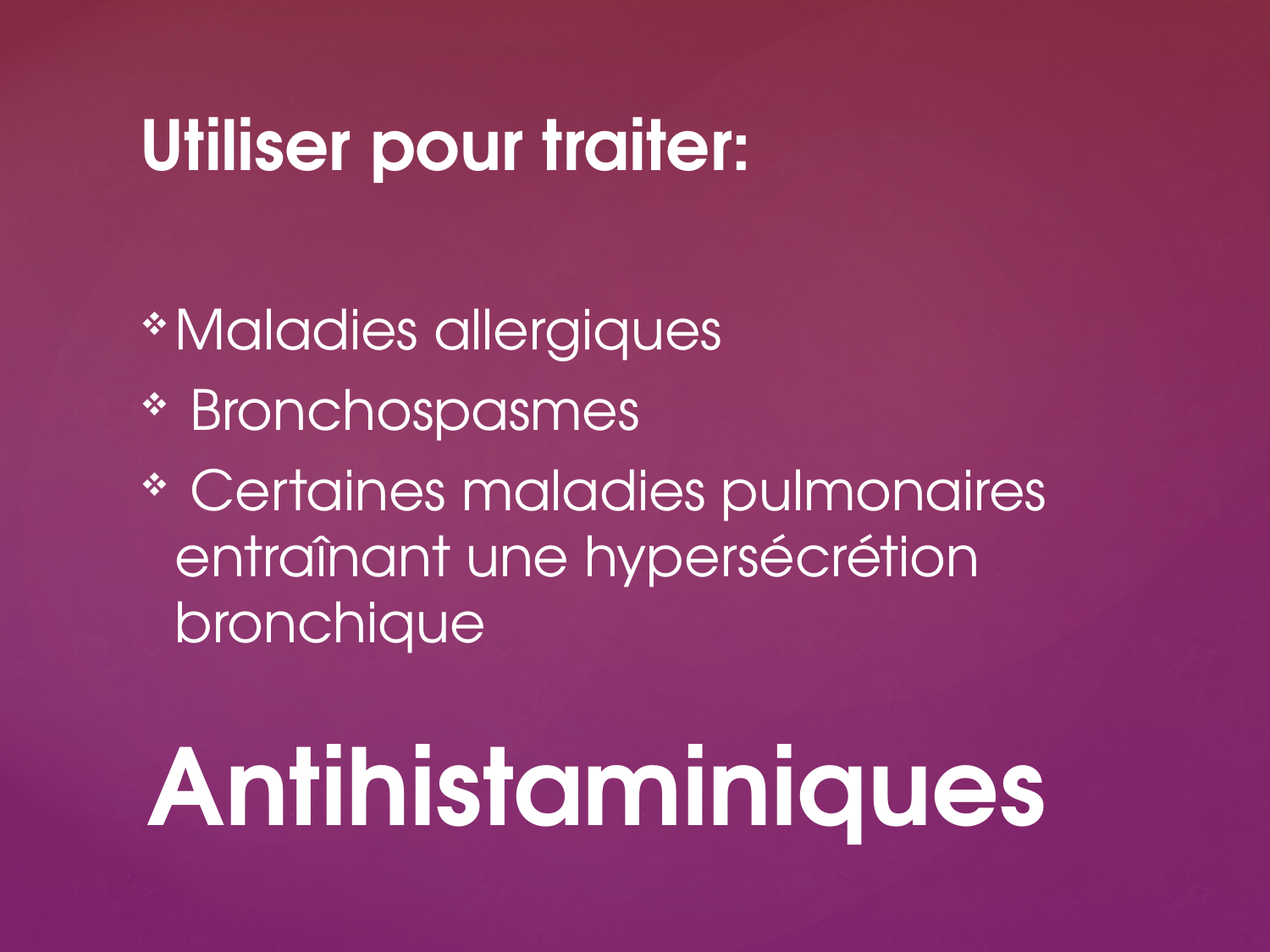

Utiliser pour traiter:

Maladies allergiques
 Bronchospasmes
 Certaines maladies pulmonaires entraînant une hypersécrétion bronchique

# Antihistaminiques